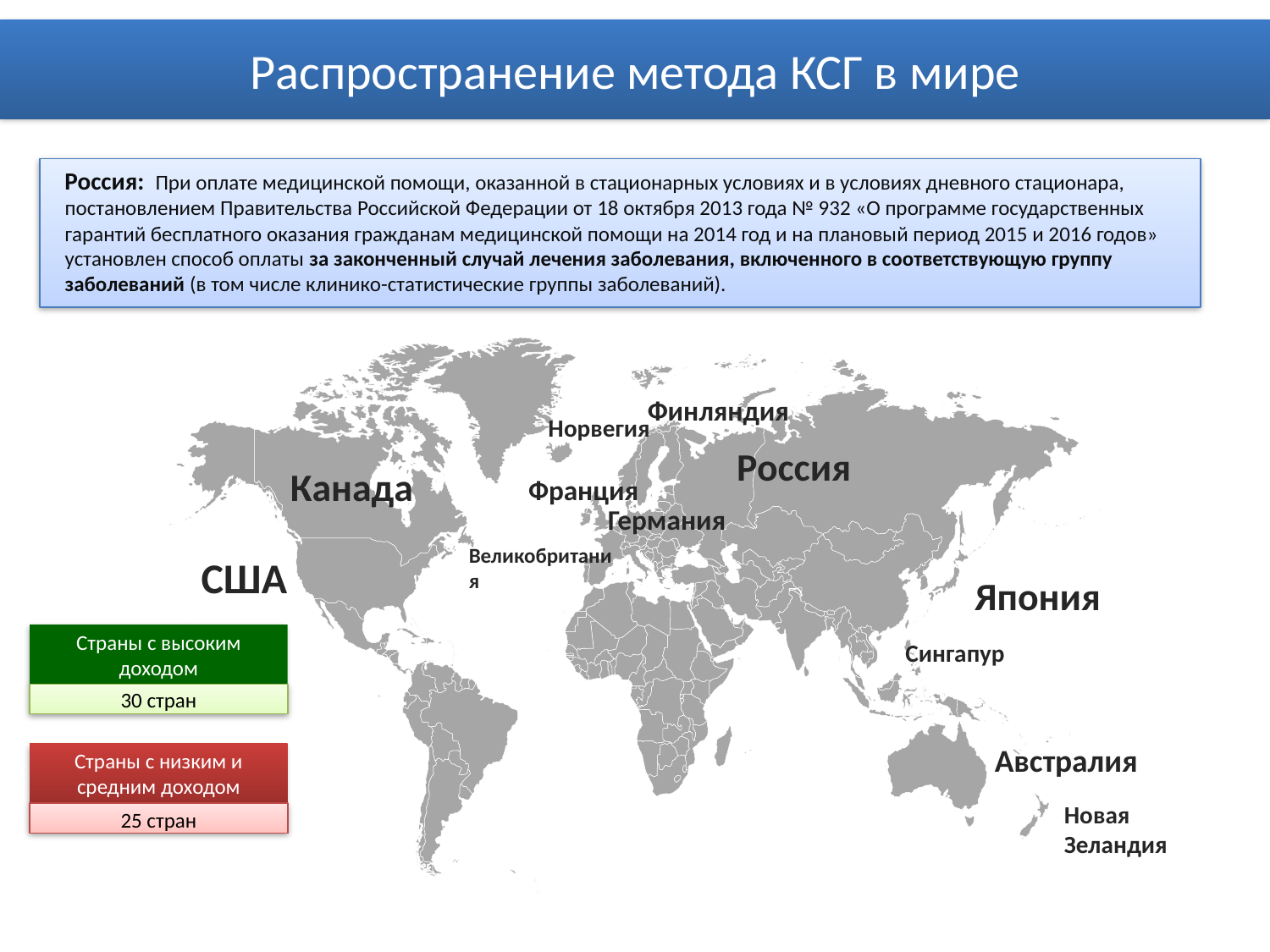

# Распространение метода КСГ в мире
Россия:  При оплате медицинской помощи, оказанной в стационарных условиях и в условиях дневного стационара, постановлением Правительства Российской Федерации от 18 октября 2013 года № 932 «О программе государственных гарантий бесплатного оказания гражданам медицинской помощи на 2014 год и на плановый период 2015 и 2016 годов» установлен способ оплаты за законченный случай лечения заболевания, включенного в соответствующую группу заболеваний (в том числе клинико-статистические группы заболеваний).

Финляндия
Норвегия
Россия
Канада
Франция
Германия
Великобритания
США
Япония
Страны с высоким доходом
Сингапур
30 стран
Австралия
Страны с низким и средним доходом
Новая Зеландия
25 стран